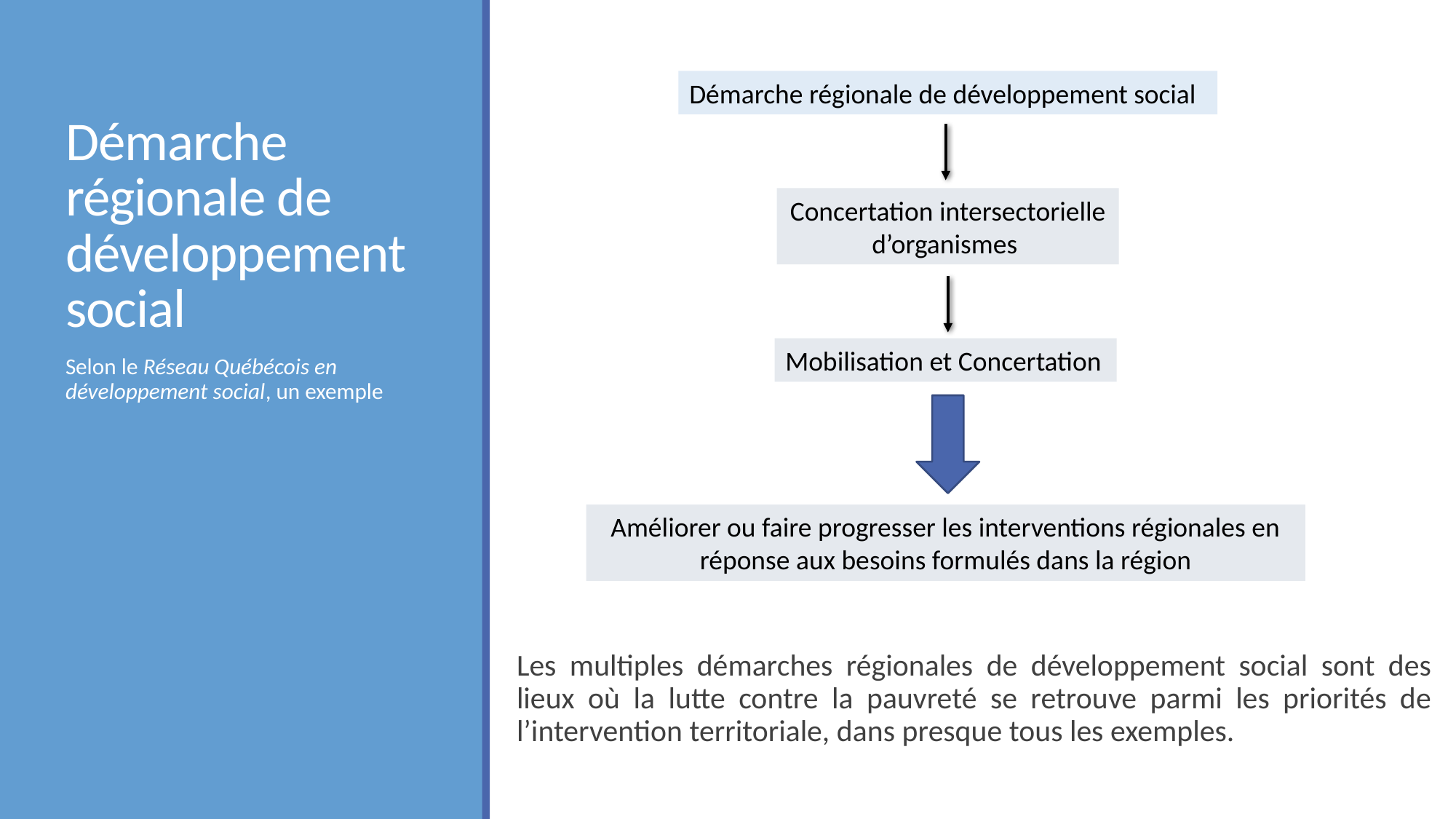

# Démarche régionale de développement social
Démarche régionale de développement social
Concertation intersectorielle d’organismes
Mobilisation et Concertation
Selon le Réseau Québécois en développement social, un exemple

Améliorer ou faire progresser les interventions régionales en réponse aux besoins formulés dans la région
Les multiples démarches régionales de développement social sont des lieux où la lutte contre la pauvreté se retrouve parmi les priorités de l’intervention territoriale, dans presque tous les exemples.